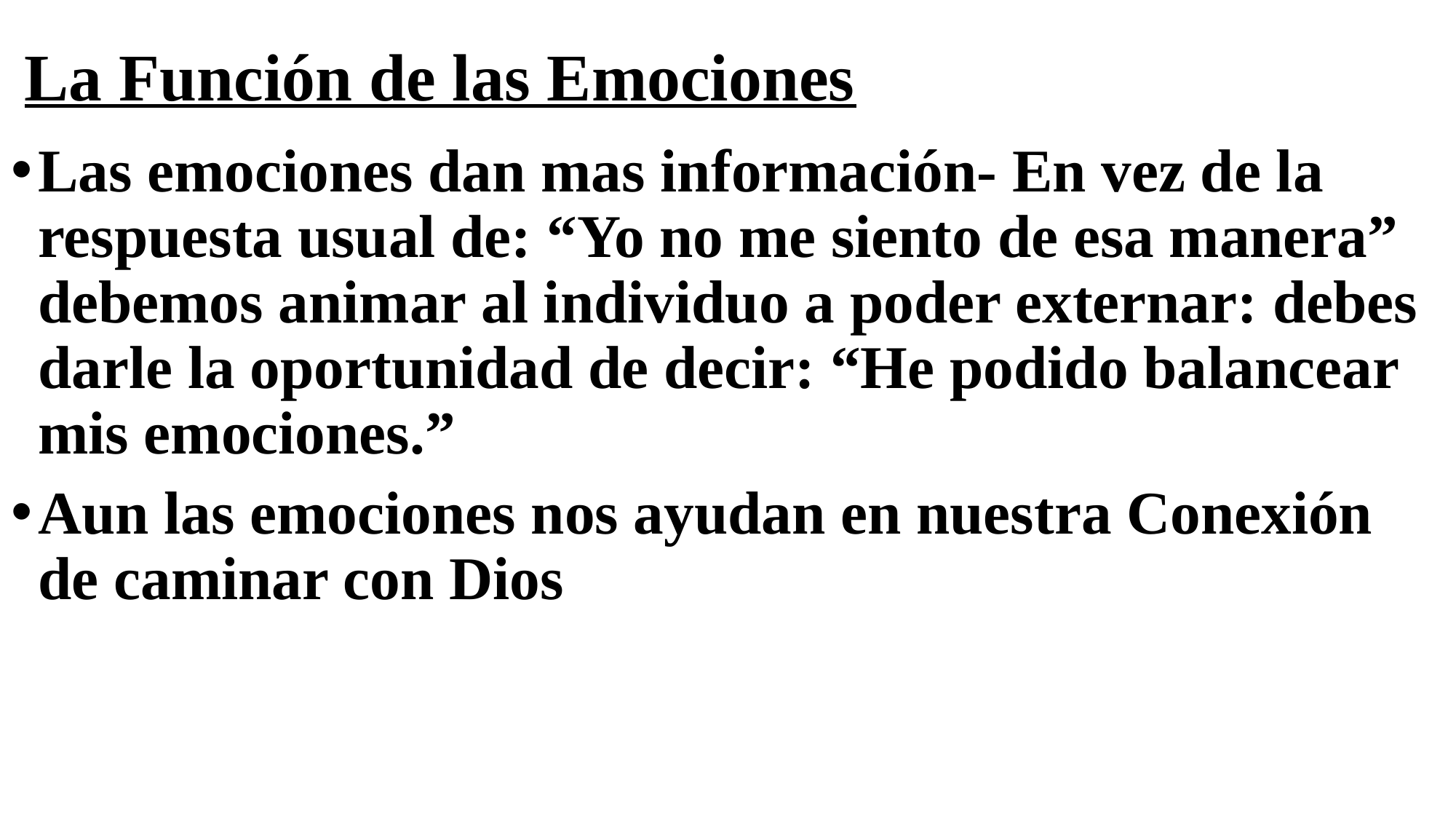

# La Función de las Emociones
Las emociones dan mas información- En vez de la respuesta usual de: “Yo no me siento de esa manera” debemos animar al individuo a poder externar: debes darle la oportunidad de decir: “He podido balancear mis emociones.”
Aun las emociones nos ayudan en nuestra Conexión de caminar con Dios